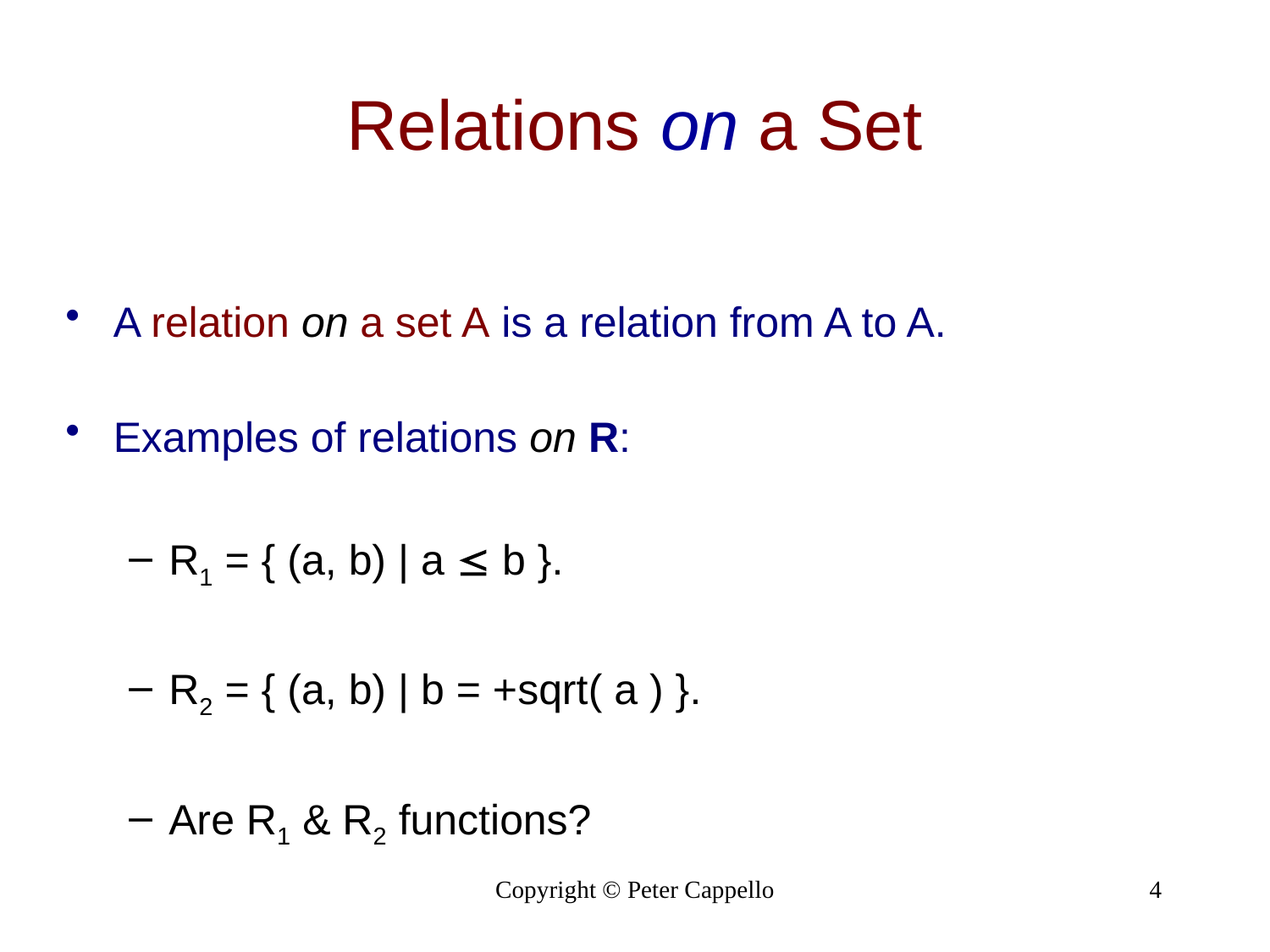

# Relations on a Set
A relation on a set A is a relation from A to A.
Examples of relations on R:
R1 = { (a, b) | a ≤ b }.
R2 = { (a, b) | b = +sqrt( a ) }.
Are R1 & R2 functions?
Copyright © Peter Cappello
4